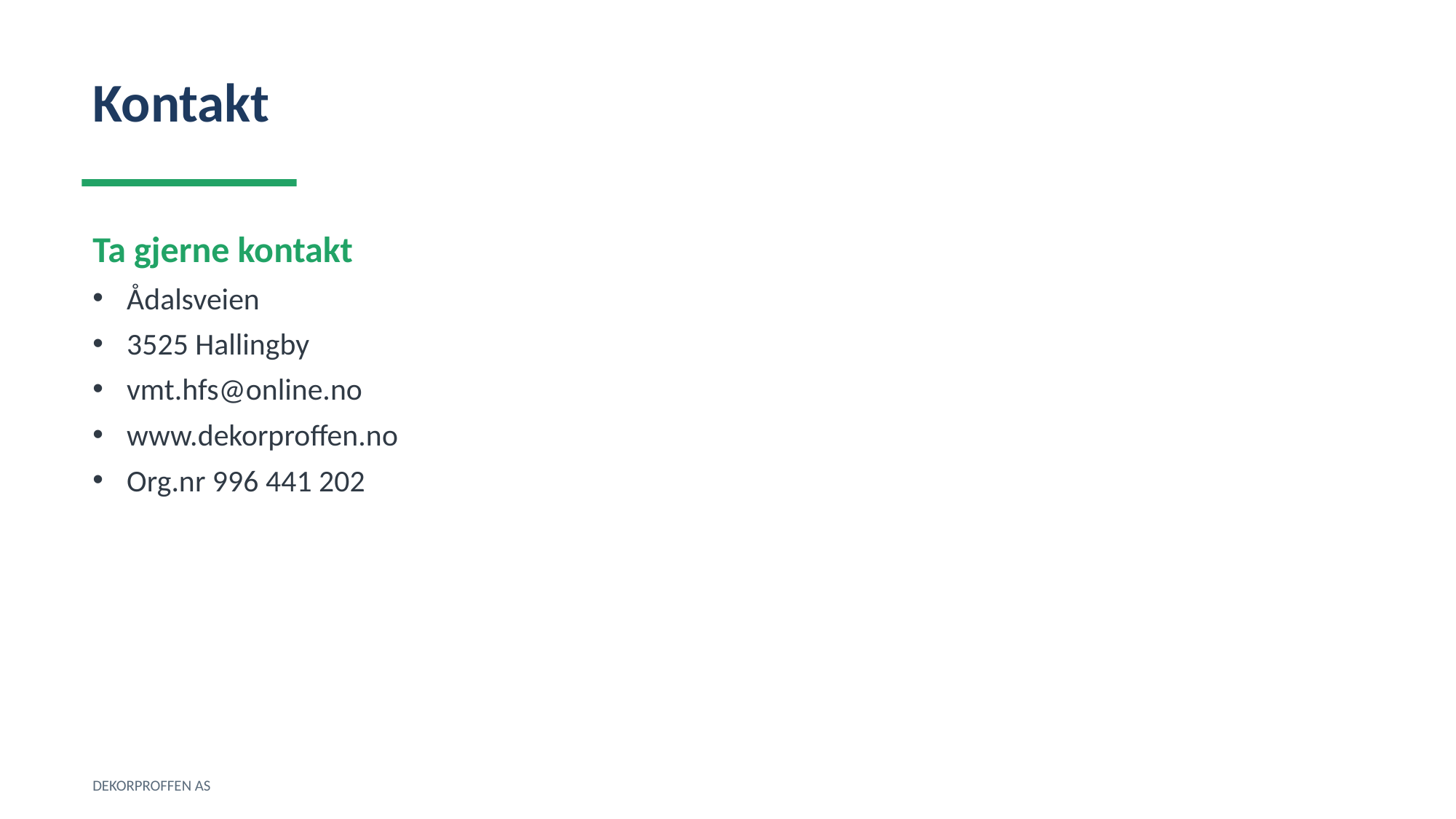

Kontakt

Ta gjerne kontakt
Ådalsveien
3525 Hallingby
vmt.hfs@online.no
www.dekorproffen.no
Org.nr 996 441 202
DEKORPROFFEN AS